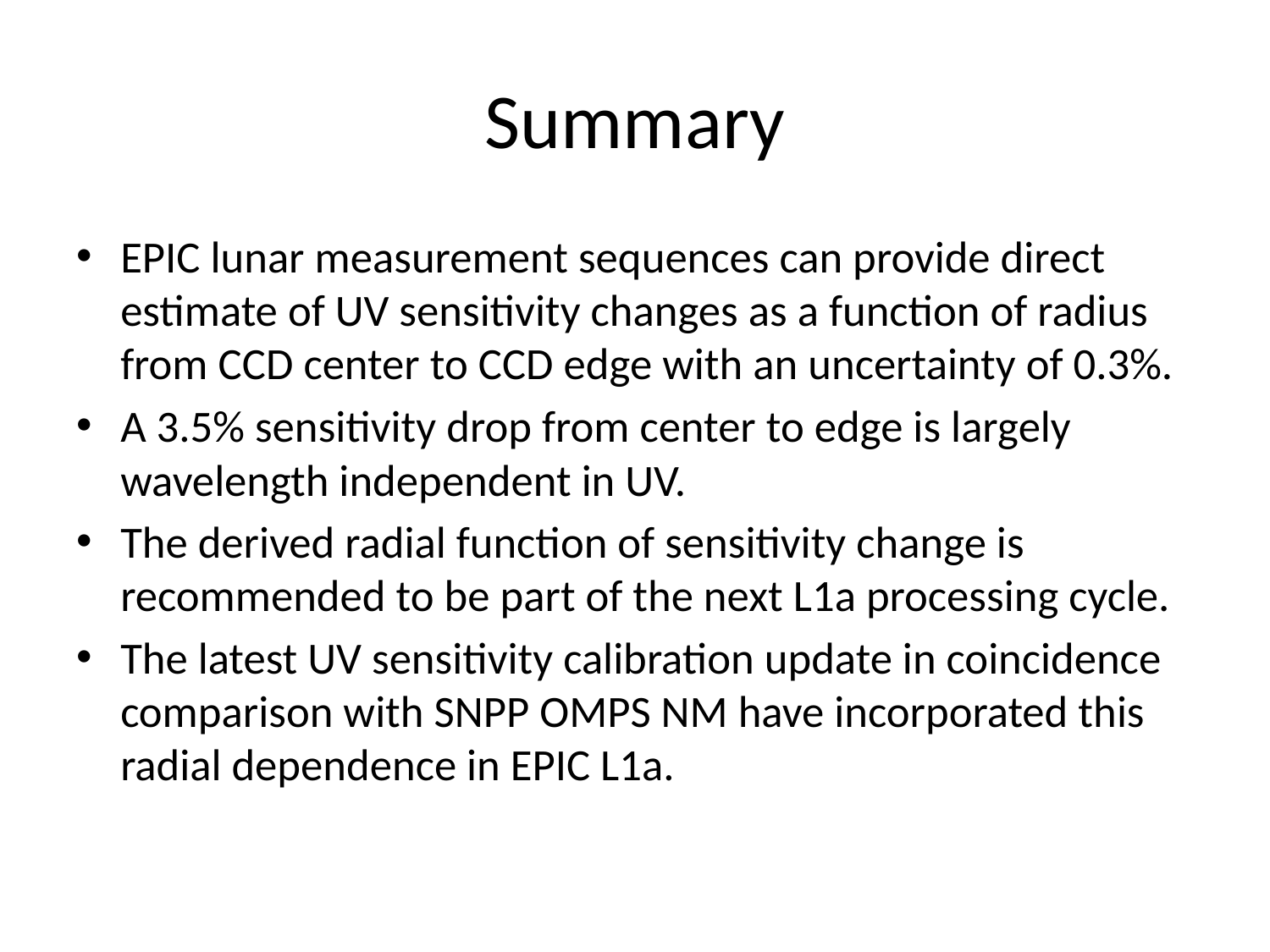

# Summary
EPIC lunar measurement sequences can provide direct estimate of UV sensitivity changes as a function of radius from CCD center to CCD edge with an uncertainty of 0.3%.
A 3.5% sensitivity drop from center to edge is largely wavelength independent in UV.
The derived radial function of sensitivity change is recommended to be part of the next L1a processing cycle.
The latest UV sensitivity calibration update in coincidence comparison with SNPP OMPS NM have incorporated this radial dependence in EPIC L1a.